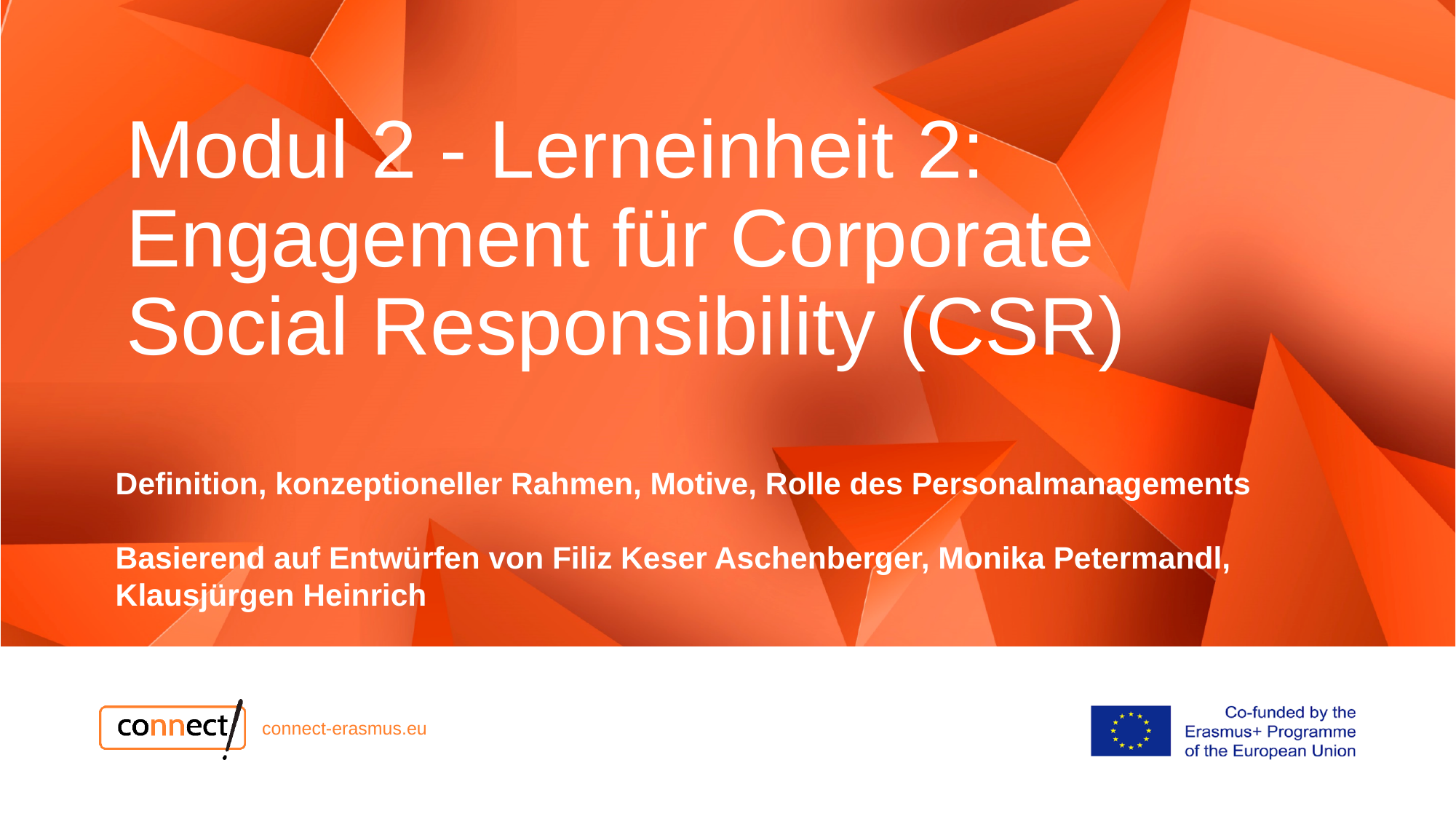

# Modul 2 - Lerneinheit 2: Engagement für Corporate Social Responsibility (CSR)
Definition, konzeptioneller Rahmen, Motive, Rolle des Personalmanagements

Basierend auf Entwürfen von Filiz Keser Aschenberger, Monika Petermandl, Klausjürgen Heinrich
connect-erasmus.eu